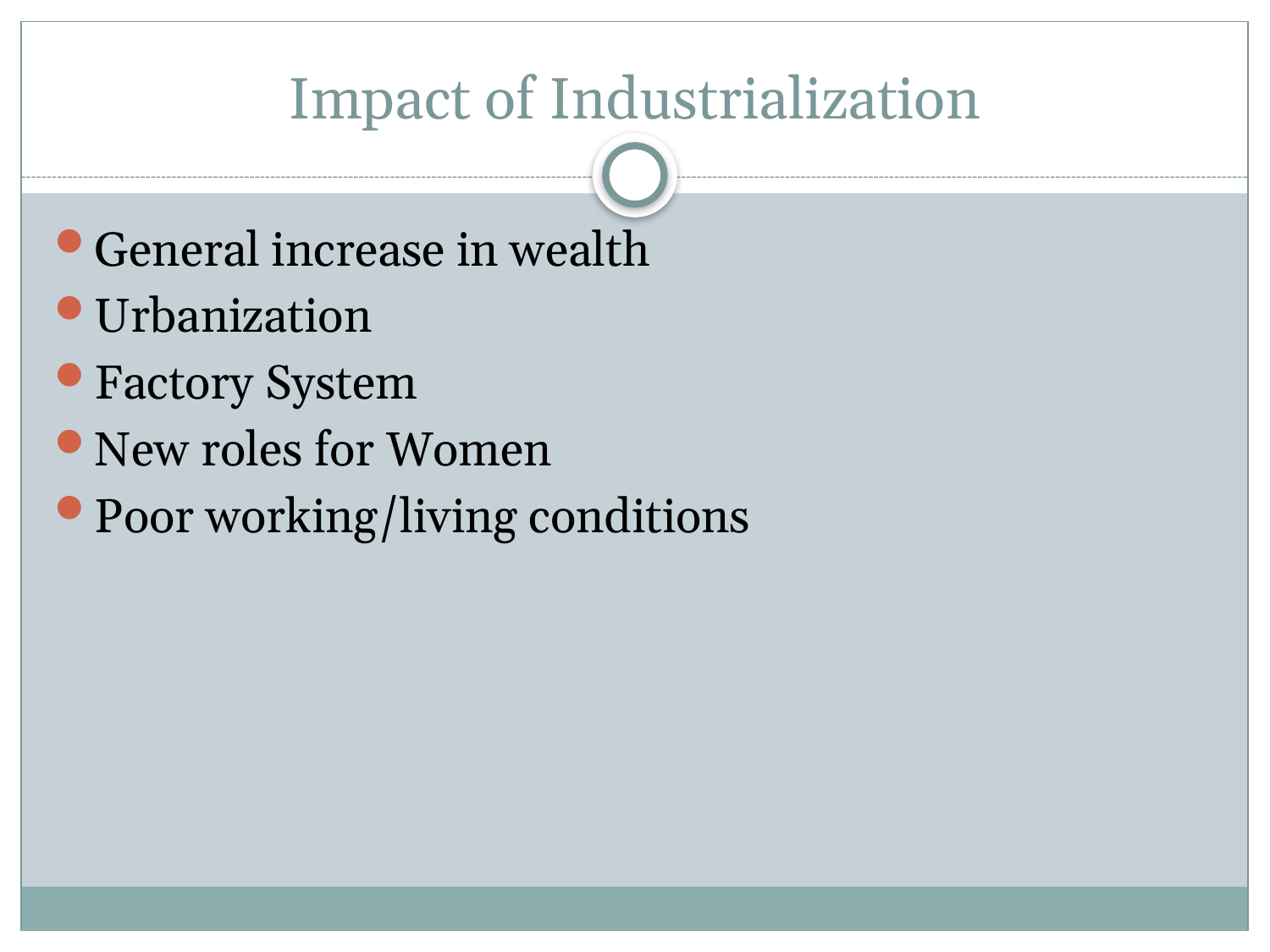

# Impact of Industrialization
General increase in wealth
Urbanization
Factory System
New roles for Women
Poor working/living conditions